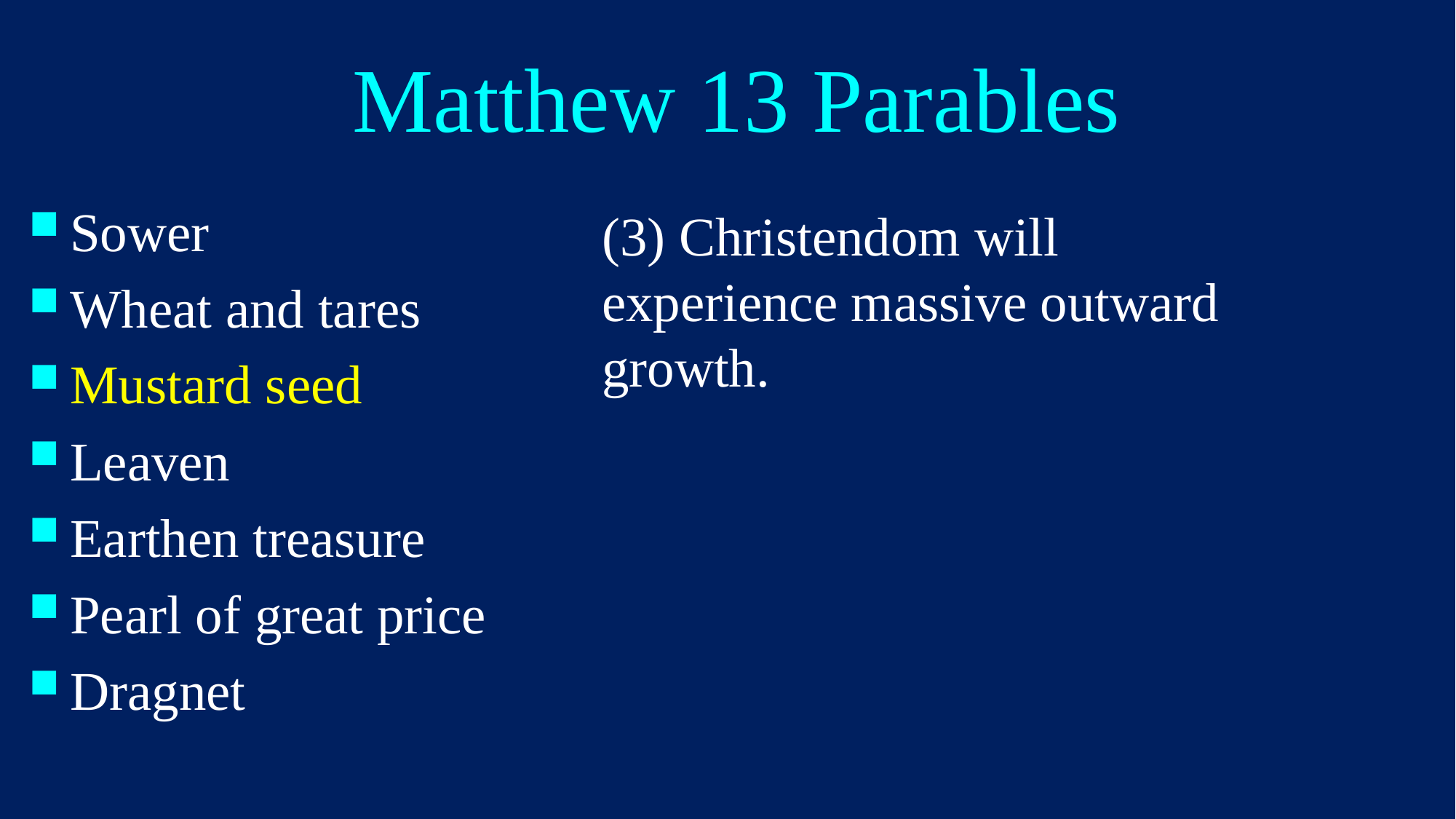

# Matthew 13 Parables
Sower
Wheat and tares
Mustard seed
Leaven
Earthen treasure
Pearl of great price
Dragnet
(3) Christendom will experience massive outward growth.